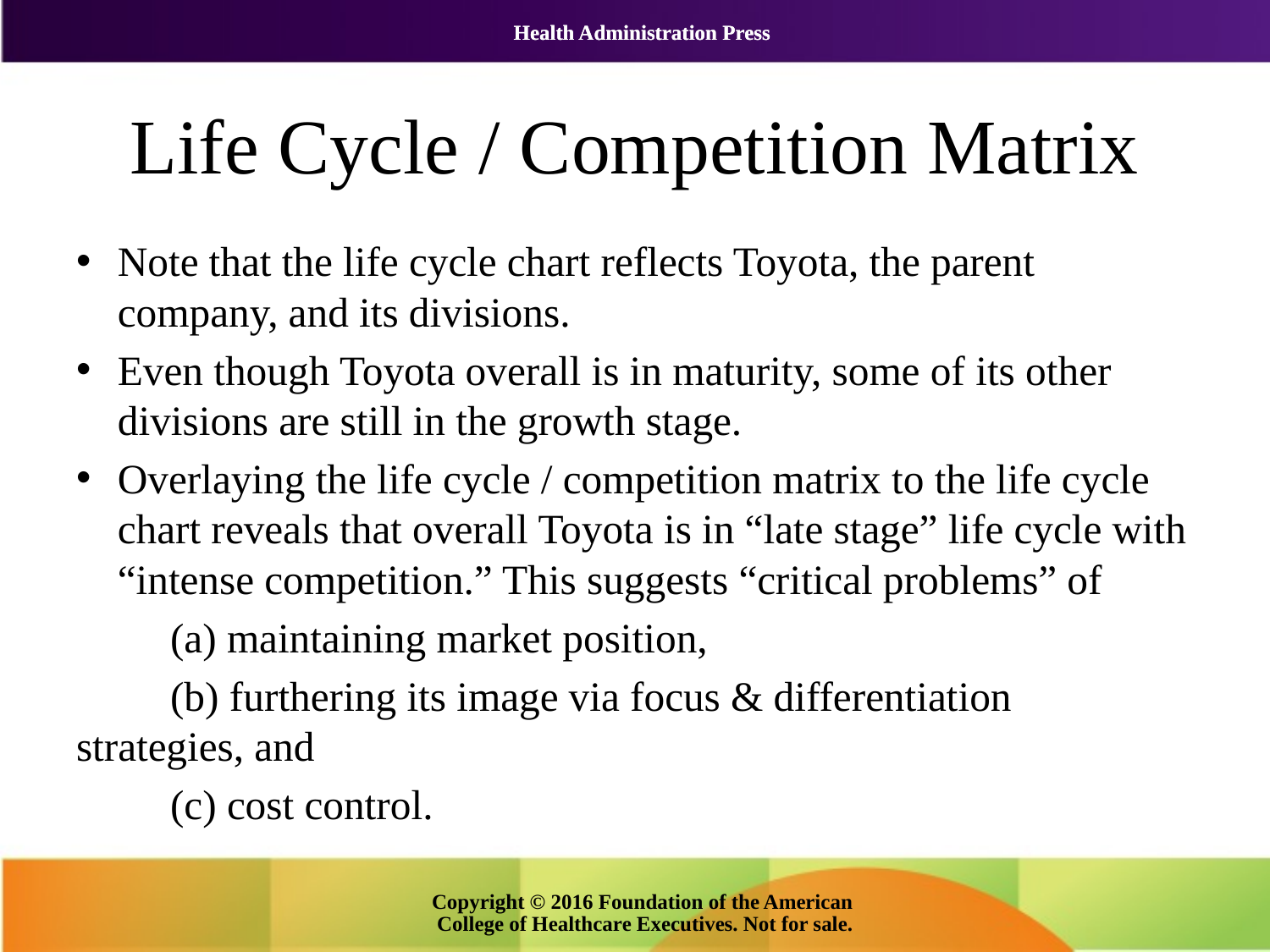

# Life Cycle / Competition Matrix
Note that the life cycle chart reflects Toyota, the parent company, and its divisions.
Even though Toyota overall is in maturity, some of its other divisions are still in the growth stage.
Overlaying the life cycle / competition matrix to the life cycle chart reveals that overall Toyota is in “late stage” life cycle with “intense competition.” This suggests “critical problems” of
	(a) maintaining market position,
	(b) furthering its image via focus & differentiation 	strategies, and
	(c) cost control.
Copyright © 2016 Foundation of the American College of Healthcare Executives. Not for sale.